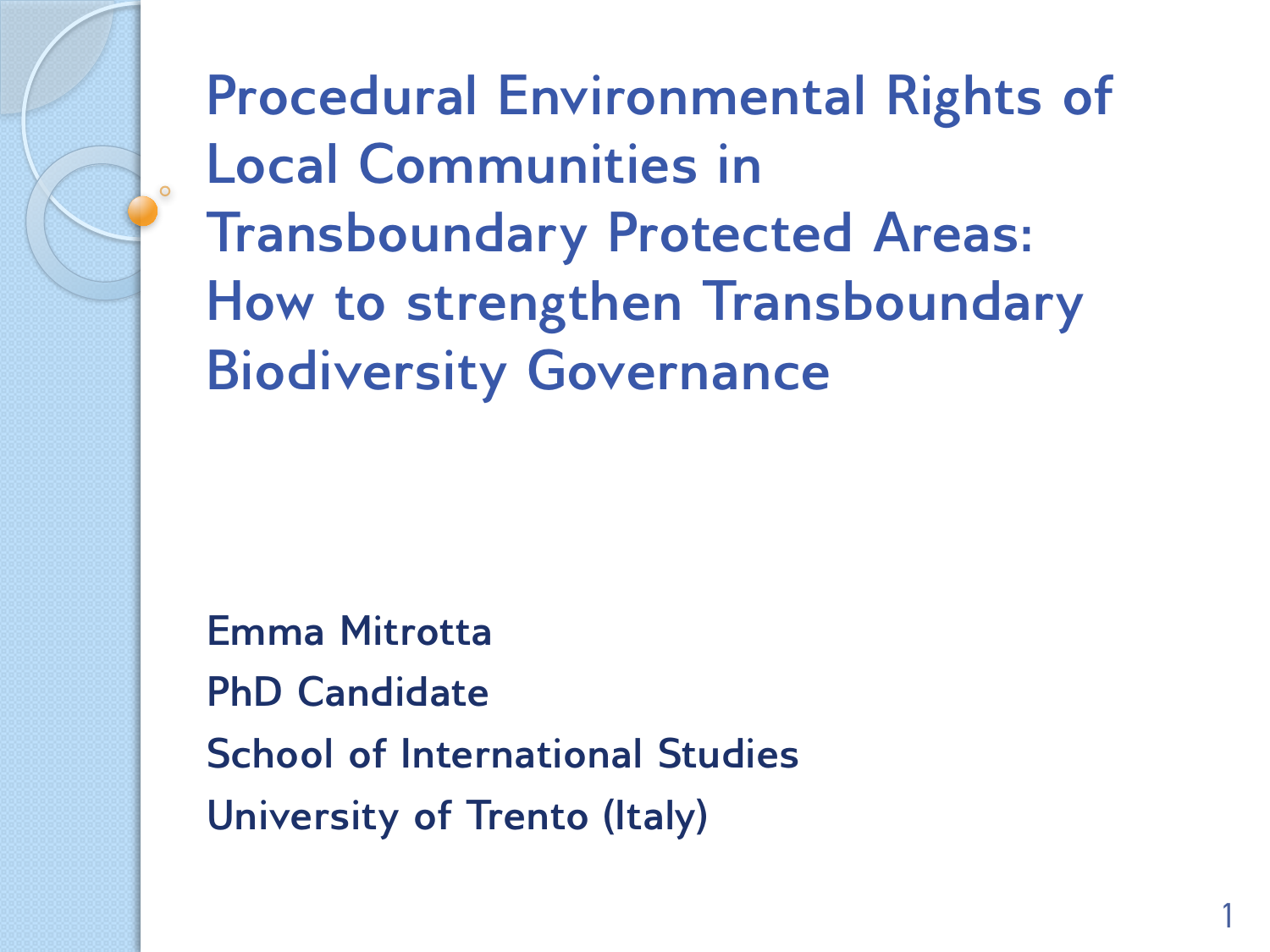

# Procedural Environmental Rights of Local Communities in Transboundary Protected Areas: How to strengthen Transboundary Biodiversity Governance
Emma Mitrotta
PhD Candidate
School of International Studies
University of Trento (Italy)

1